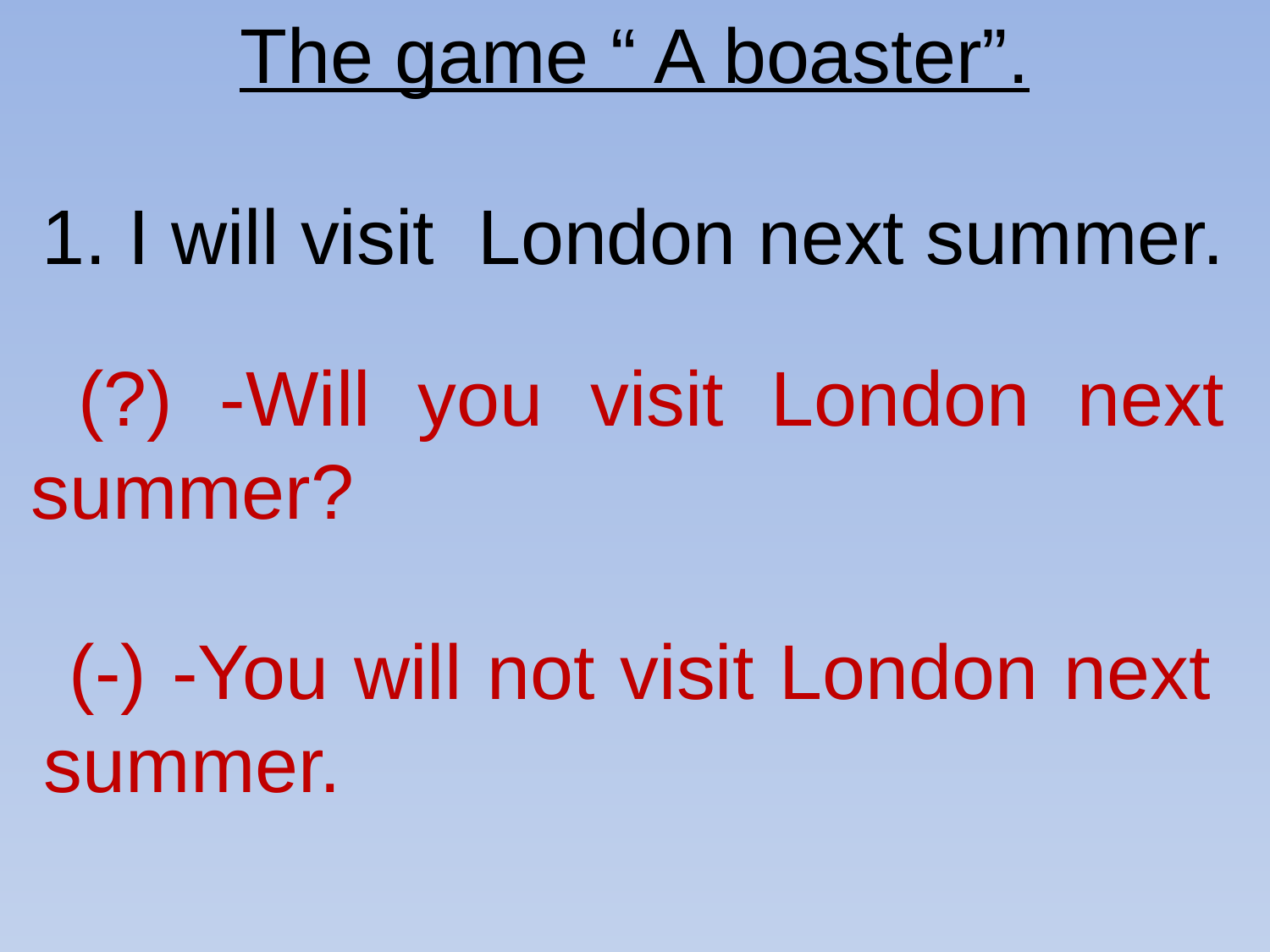

The game “ A boaster”.

 1. I will visit  London next summer.

 (?) -Will you visit London next summer?
 (-) -You will not visit London next summer.